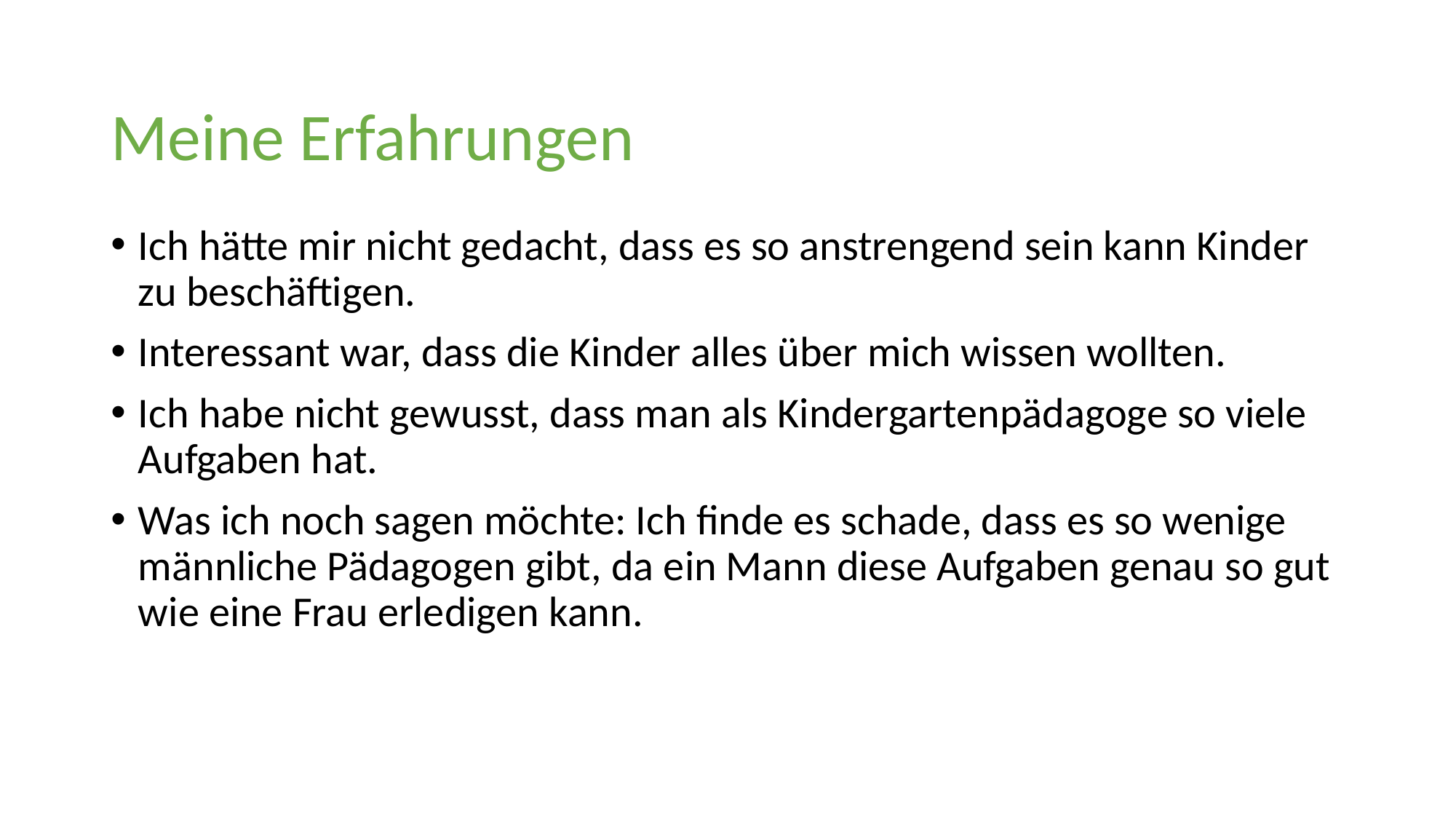

# Meine Erfahrungen
Ich hätte mir nicht gedacht, dass es so anstrengend sein kann Kinder zu beschäftigen.
Interessant war, dass die Kinder alles über mich wissen wollten.
Ich habe nicht gewusst, dass man als Kindergartenpädagoge so viele Aufgaben hat.
Was ich noch sagen möchte: Ich finde es schade, dass es so wenige männliche Pädagogen gibt, da ein Mann diese Aufgaben genau so gut wie eine Frau erledigen kann.